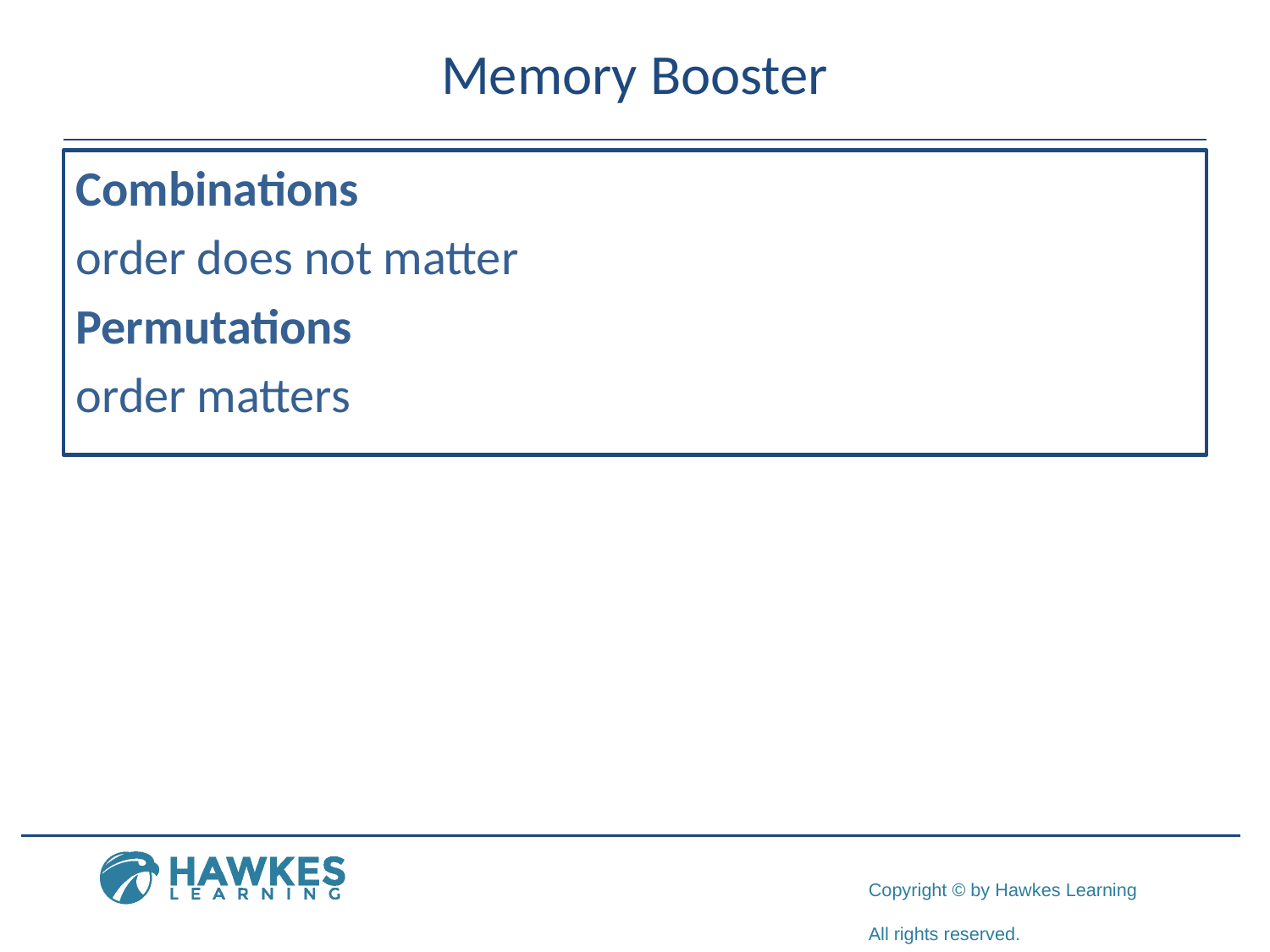

# Memory Booster
Combinations
order does not matter
Permutations
order matters